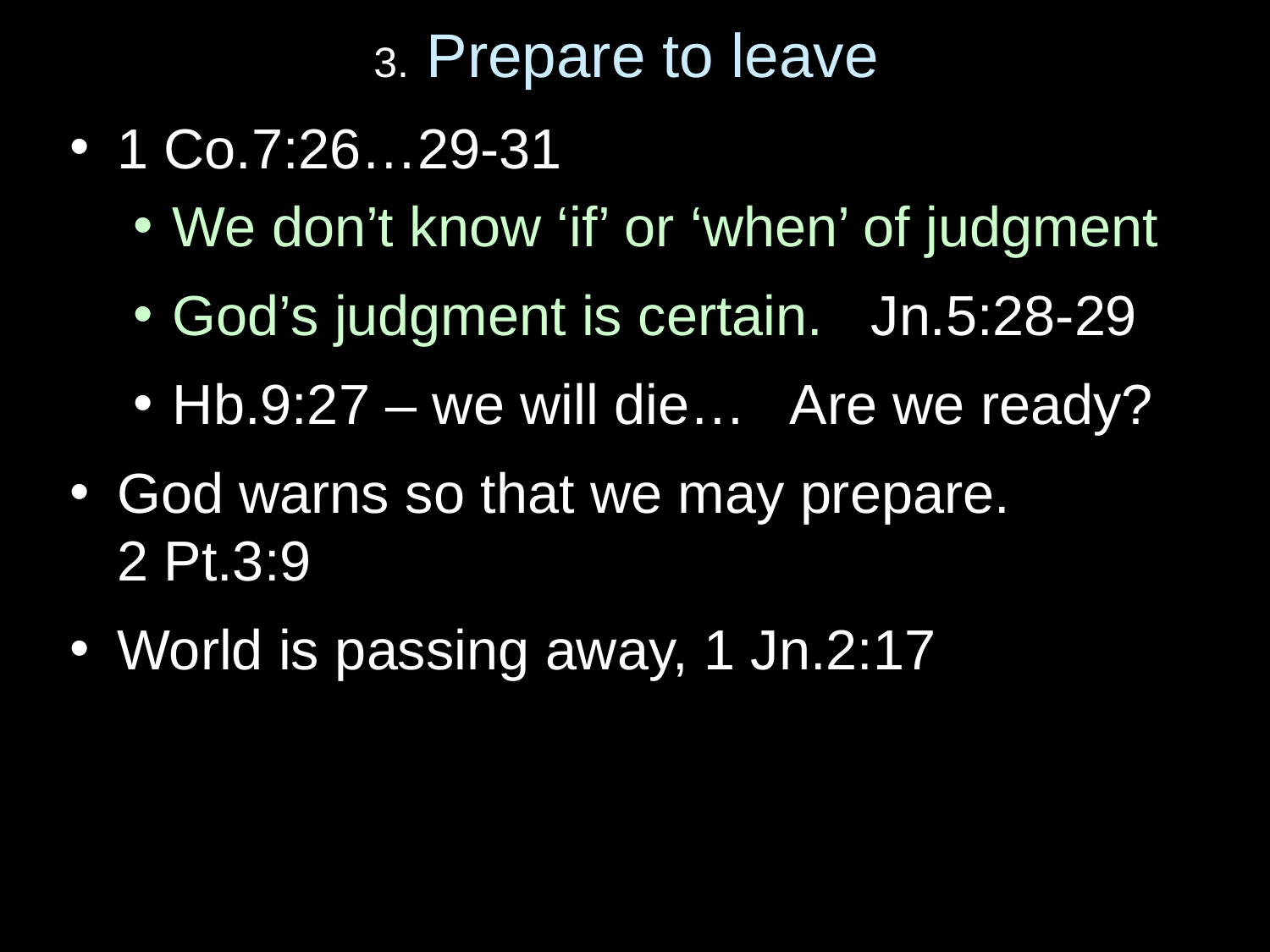

# 3. Prepare to leave
1 Co.7:26…29-31
We don’t know ‘if’ or ‘when’ of judgment
God’s judgment is certain.   Jn.5:28-29
Hb.9:27 – we will die…   Are we ready?
God warns so that we may prepare.
2 Pt.3:9
World is passing away, 1 Jn.2:17